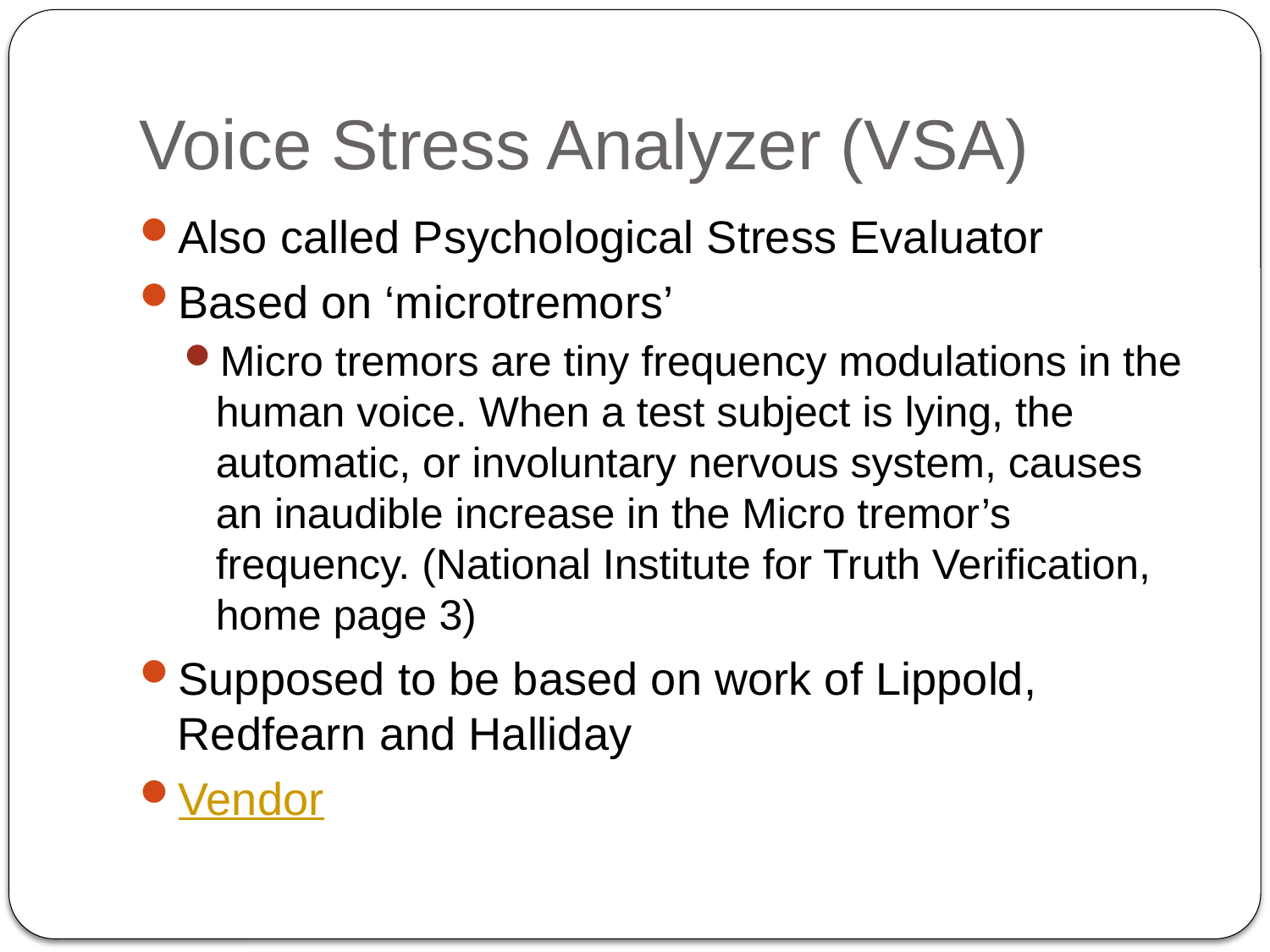

# Voice Stress Analyzer (VSA)
Also called Psychological Stress Evaluator
Based on ‘microtremors’
Micro tremors are tiny frequency modulations in the human voice. When a test subject is lying, the automatic, or involuntary nervous system, causes an inaudible increase in the Micro tremor’s frequency. (National Institute for Truth Verification, home page 3)
Supposed to be based on work of Lippold, Redfearn and Halliday
Vendor